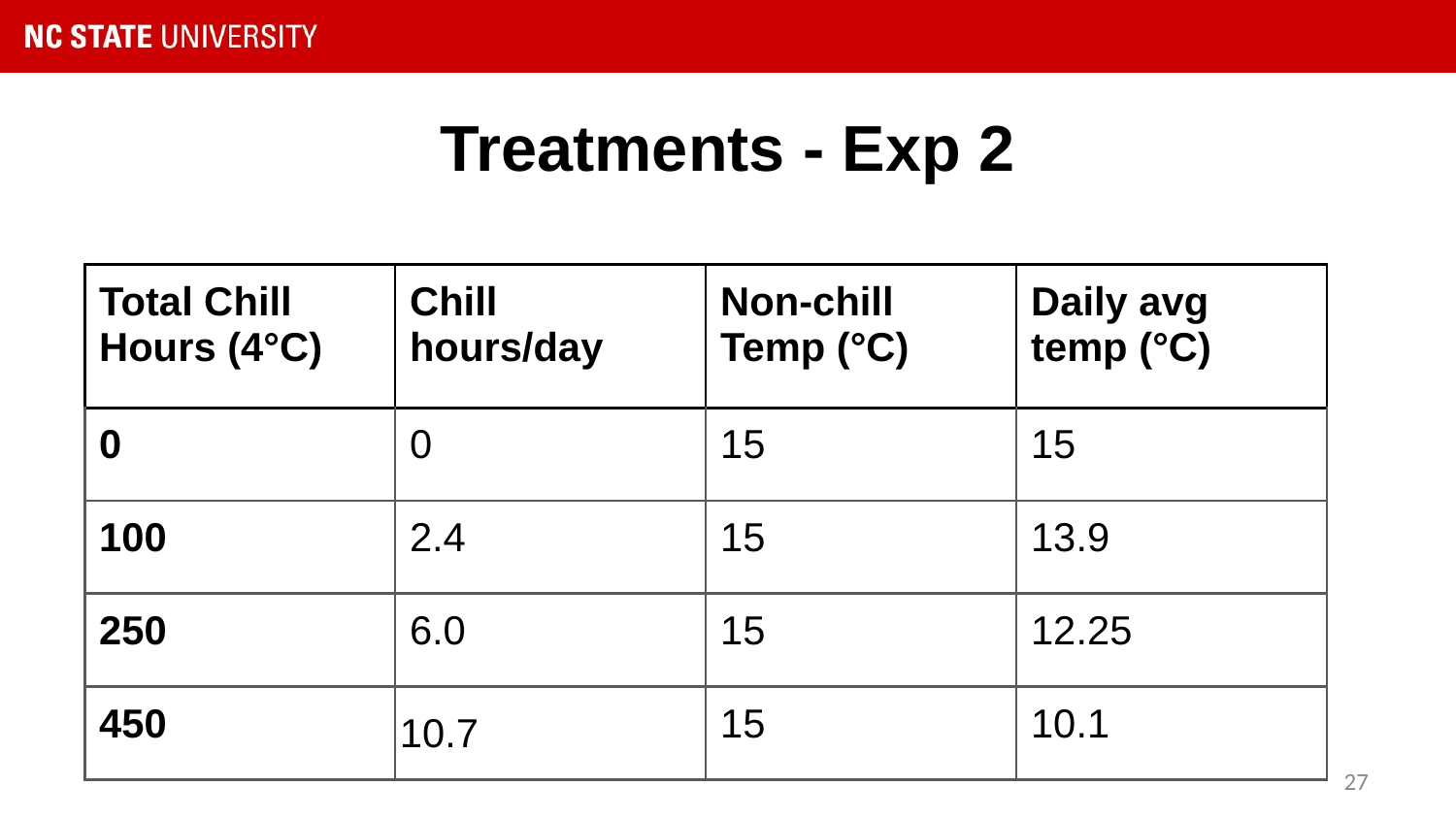

# Treatments - Exp 2
| Total Chill Hours (4°C) | Chill hours/day | Non-chill Temp (°C) | Daily avg temp (°C) |
| --- | --- | --- | --- |
| 0 | 0 | 15 | 15 |
| 100 | 2.4 | 15 | 13.9 |
| 250 | 6.0 | 15 | 12.25 |
| 450 | 10.7 | 15 | 10.1 |
27